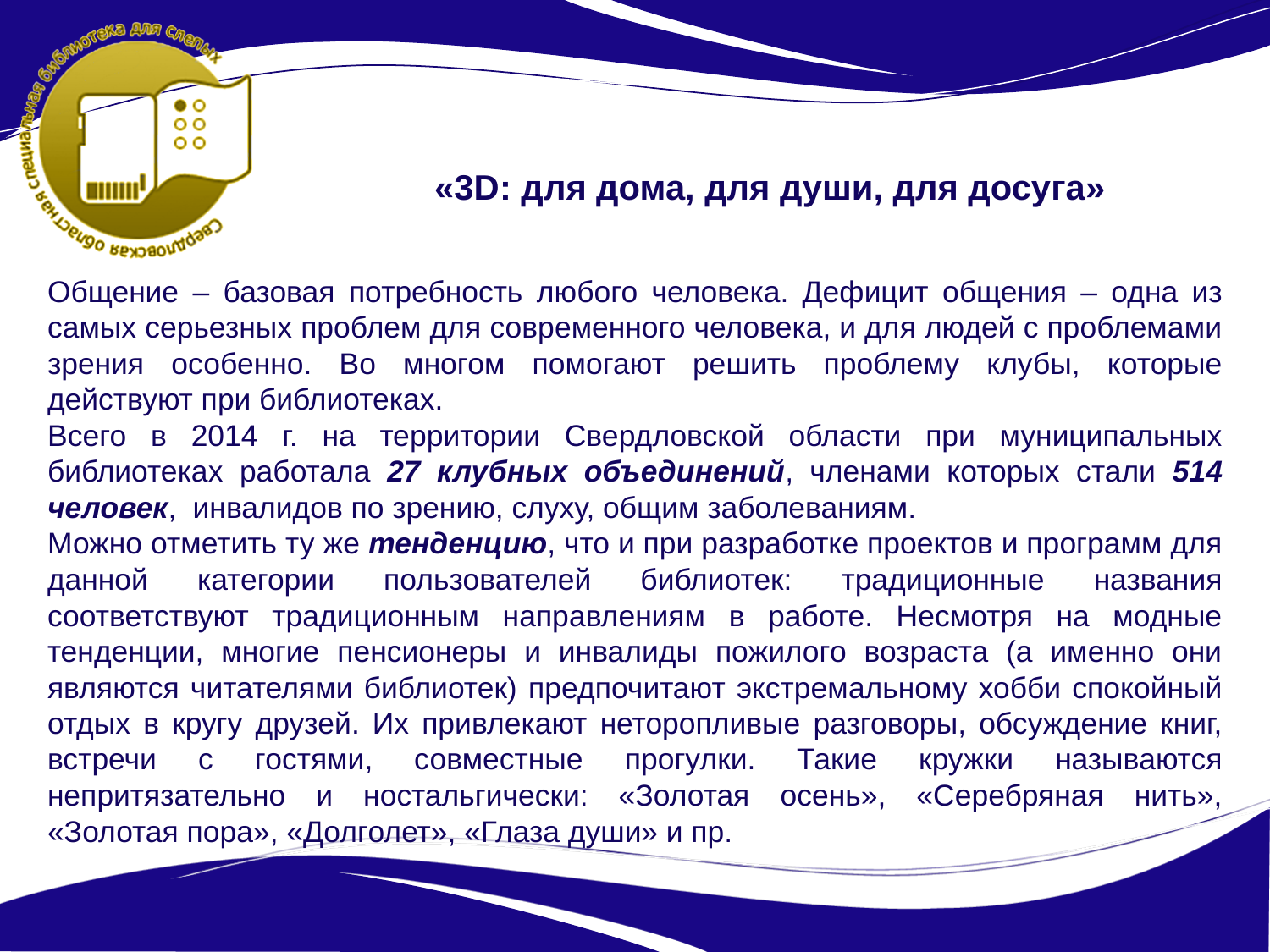

«3D: для дома, для души, для досуга»
Общение – базовая потребность любого человека. Дефицит общения – одна из самых серьезных проблем для современного человека, и для людей с проблемами зрения особенно. Во многом помогают решить проблему клубы, которые действуют при библиотеках.
Всего в 2014 г. на территории Свердловской области при муниципальных библиотеках работала 27 клубных объединений, членами которых стали 514 человек,  инвалидов по зрению, слуху, общим заболеваниям.
Можно отметить ту же тенденцию, что и при разработке проектов и программ для данной категории пользователей библиотек: традиционные названия соответствуют традиционным направлениям в работе. Несмотря на модные тенденции, многие пенсионеры и инвалиды пожилого возраста (а именно они являются читателями библиотек) предпочитают экстремальному хобби спокойный отдых в кругу друзей. Их привлекают неторопливые разговоры, обсуждение книг, встречи с гостями, совместные прогулки. Такие кружки называются непритязательно и ностальгически: «Золотая осень», «Серебряная нить», «Золотая пора», «Долголет», «Глаза души» и пр.